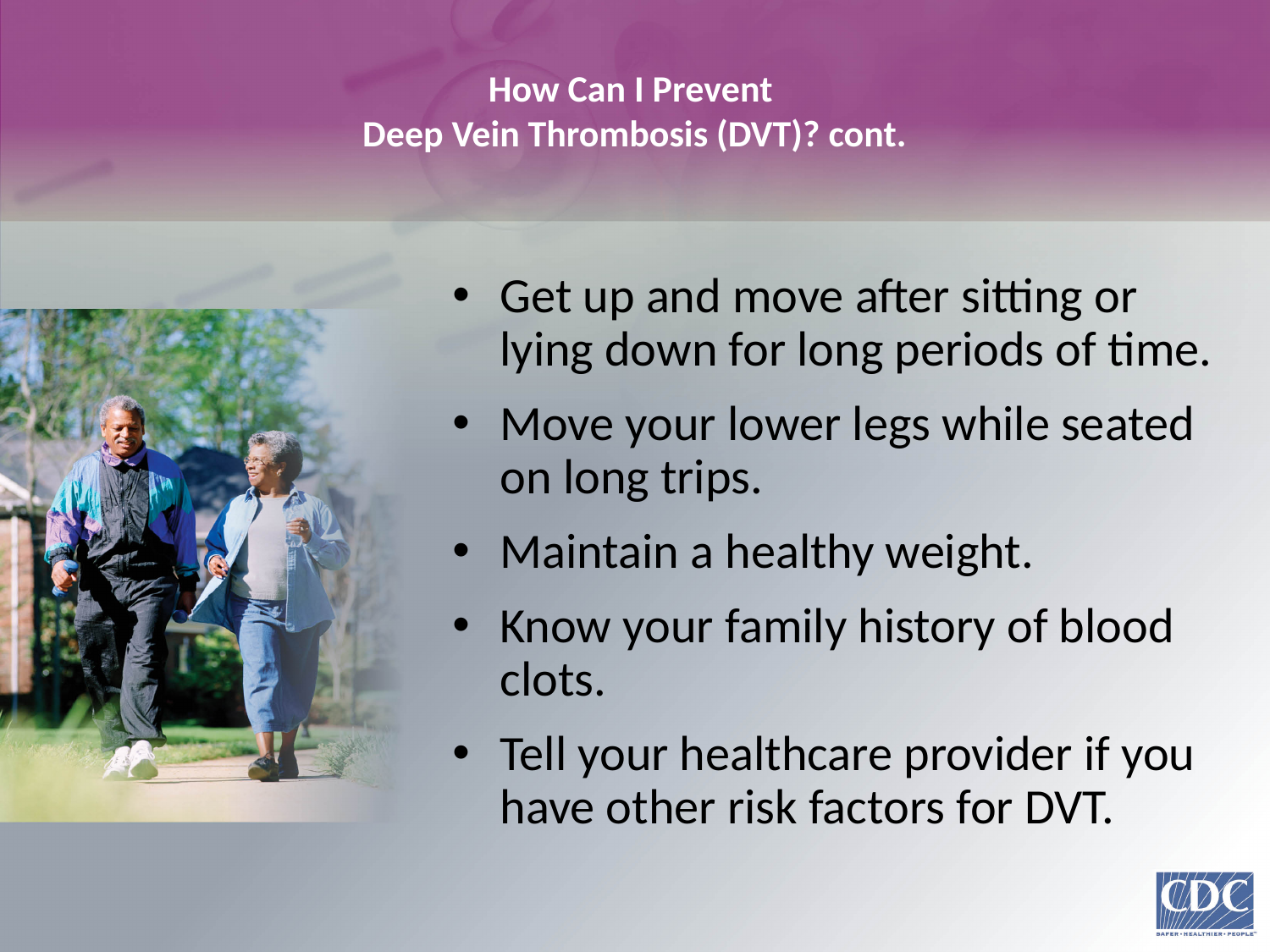

# How Can I Prevent Deep Vein Thrombosis (DVT)? cont.
Get up and move after sitting or lying down for long periods of time.
Move your lower legs while seated on long trips.
Maintain a healthy weight.
Know your family history of blood clots.
Tell your healthcare provider if you have other risk factors for DVT.